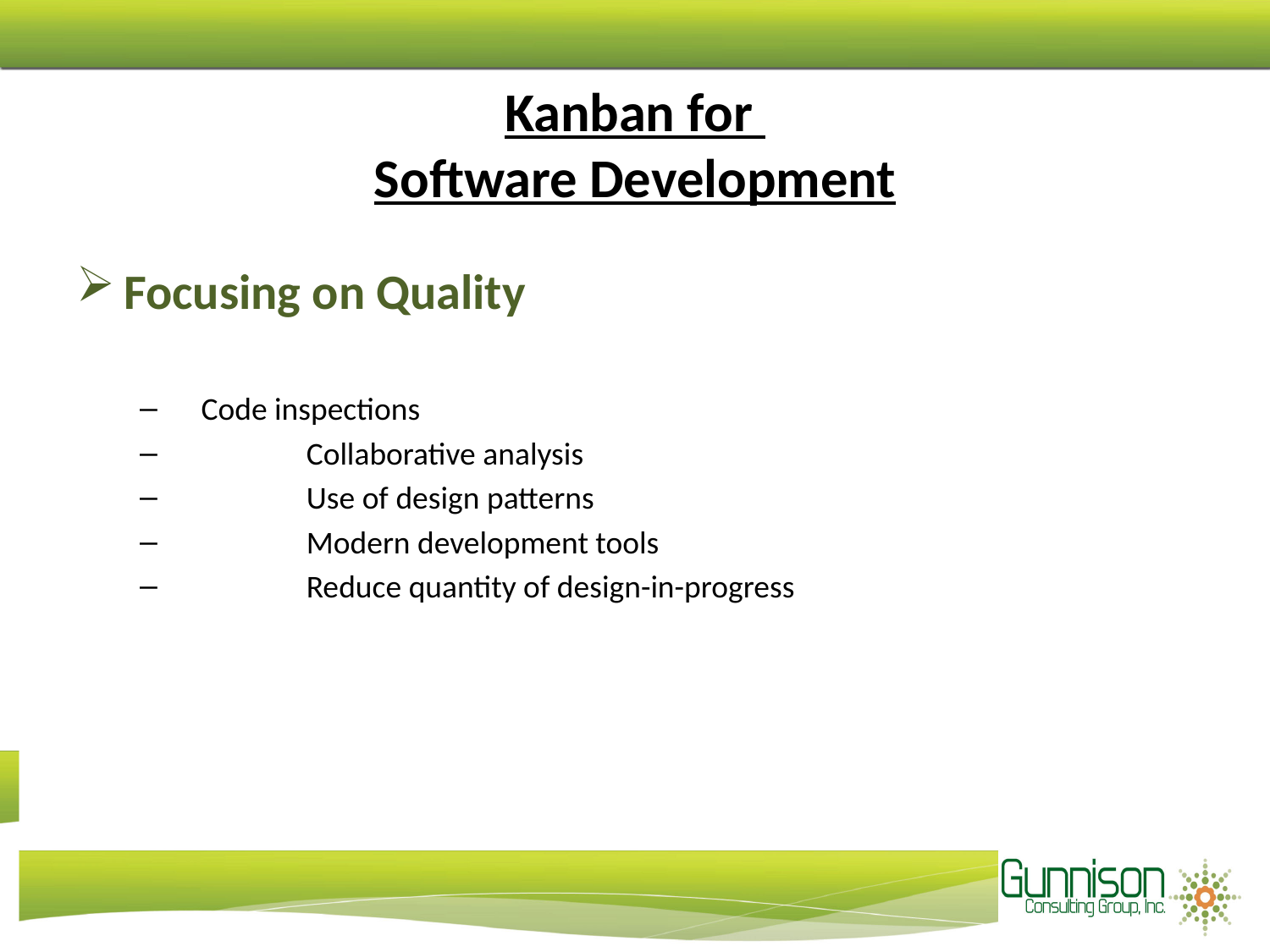

# Kanban for Software Development
Focusing on Quality

   Code inspections
	Collaborative analysis
	Use of design patterns
	Modern development tools
	Reduce quantity of design-in-progress